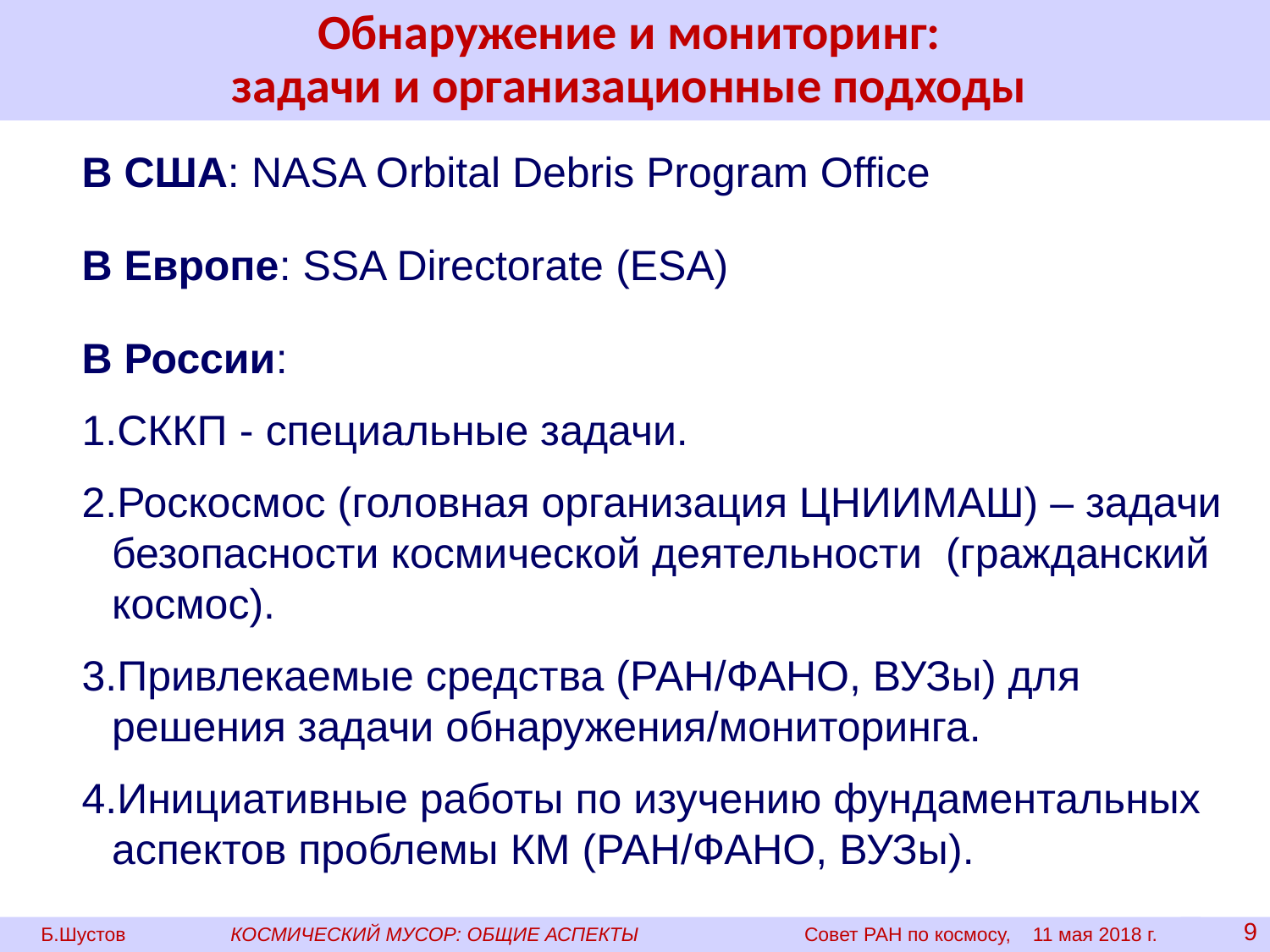

# Обнаружение и мониторинг: задачи и организационные подходы
В США: NASA Orbital Debris Program Office
В Европе: SSA Directorate (ESA)

В России:
СККП - специальные задачи.
Роскосмос (головная организация ЦНИИМАШ) – задачи безопасности космической деятельности  (гражданский космос).
Привлекаемые средства (РАН/ФАНО, ВУЗы) для решения задачи обнаружения/мониторинга.
Инициативные работы по изучению фундаментальных аспектов проблемы КМ (РАН/ФАНО, ВУЗы).
Б.Шустов                   КОСМИЧЕСКИЙ МУСОР: ОБЩИЕ АСПЕКТЫ                              Совет РАН по космосу,    11 мая 2018 г.
9